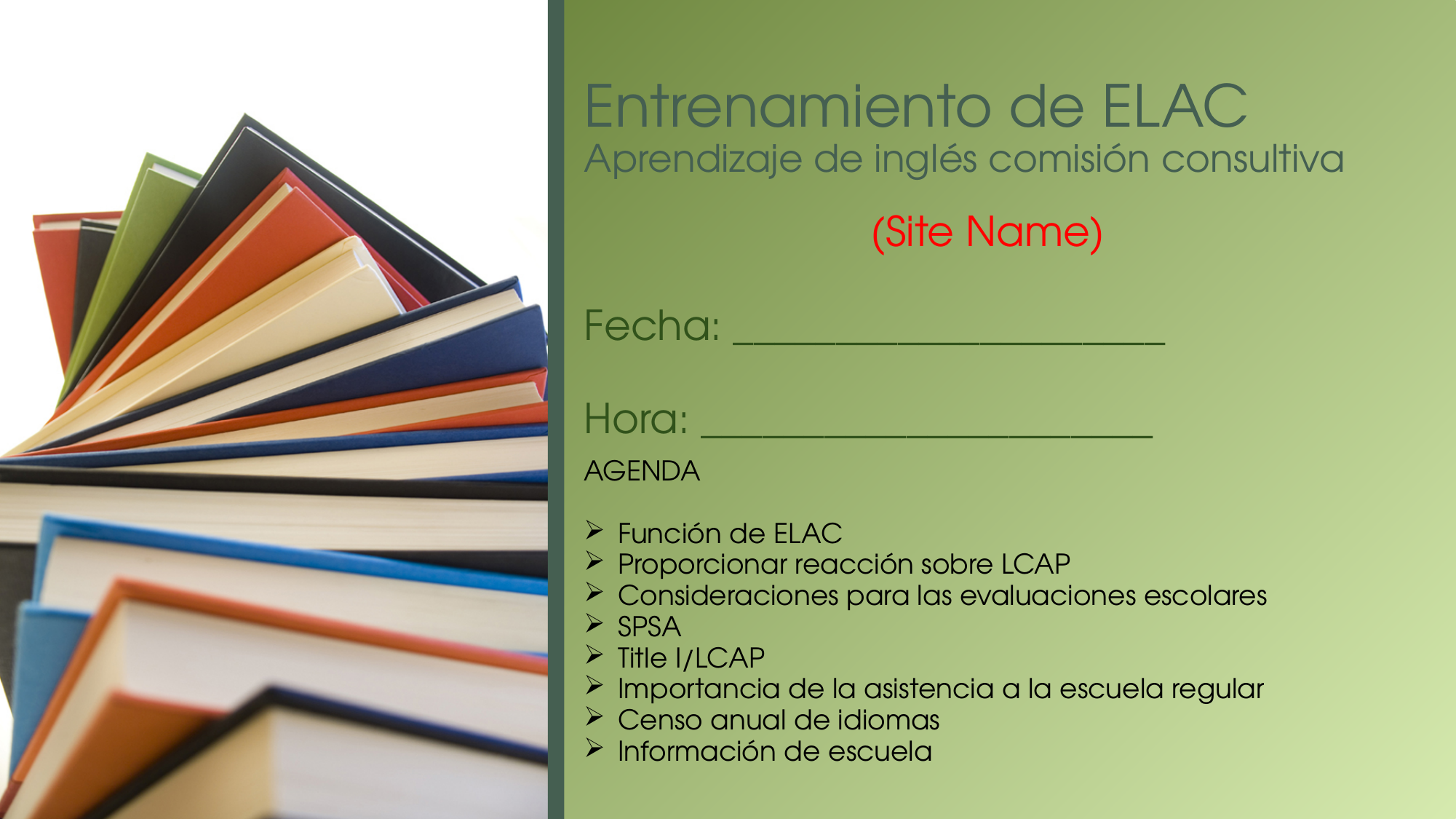

# Entrenamiento de ELAC Aprendizaje de inglés comisión consultiva
(Site Name)

Fecha: _____________________

Hora: ______________________
AGENDA

Función de ELAC
Proporcionar reacción sobre LCAP
Consideraciones para las evaluaciones escolares
SPSA
Title I/LCAP
Importancia de la asistencia a la escuela regular
Censo anual de idiomas
Información de escuela